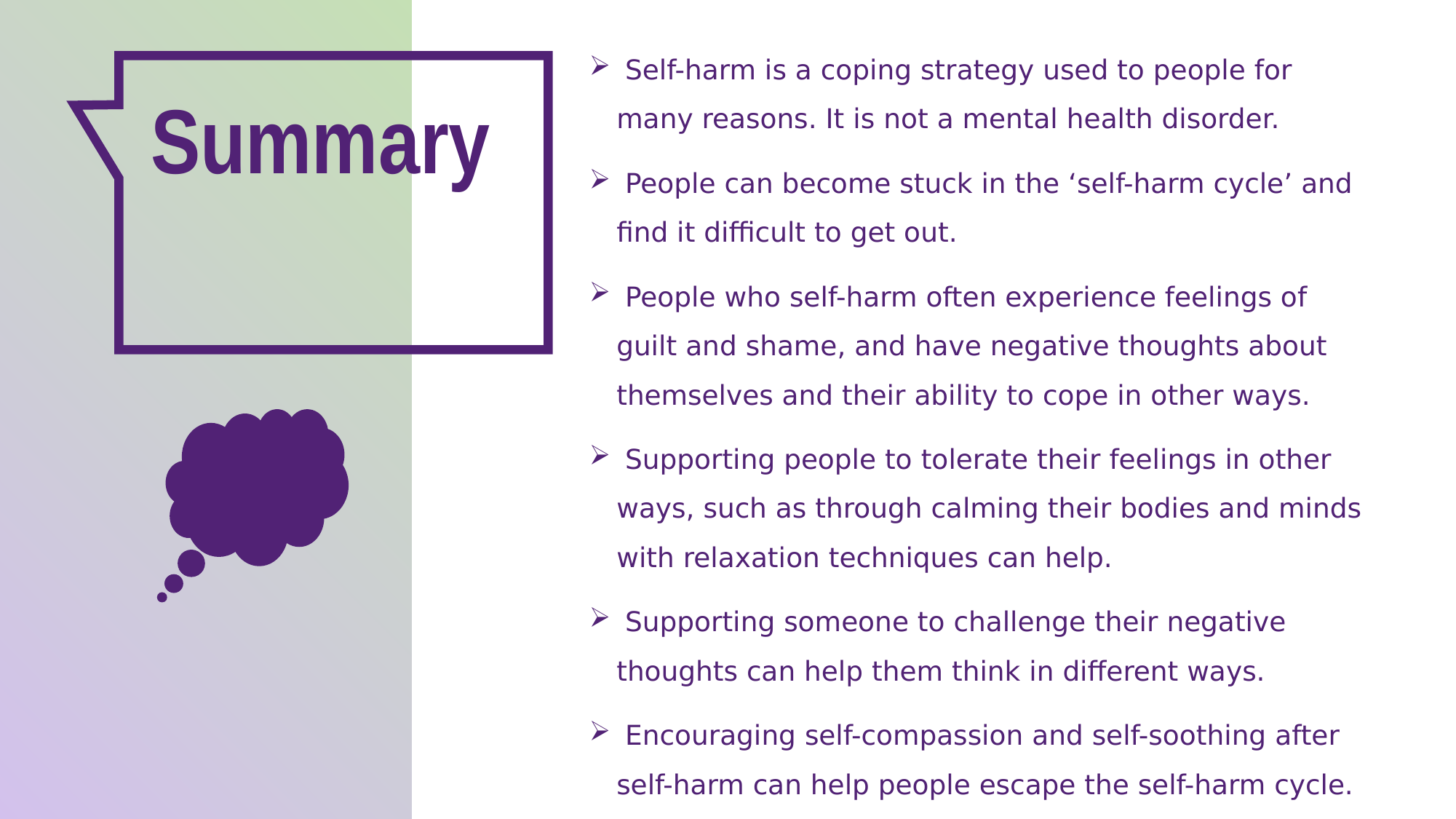

Self-harm is a coping strategy used to people for many reasons. It is not a mental health disorder.
 People can become stuck in the ‘self-harm cycle’ and find it difficult to get out.
 People who self-harm often experience feelings of guilt and shame, and have negative thoughts about themselves and their ability to cope in other ways.
 Supporting people to tolerate their feelings in other ways, such as through calming their bodies and minds with relaxation techniques can help.
 Supporting someone to challenge their negative thoughts can help them think in different ways.
 Encouraging self-compassion and self-soothing after self-harm can help people escape the self-harm cycle.
Summary